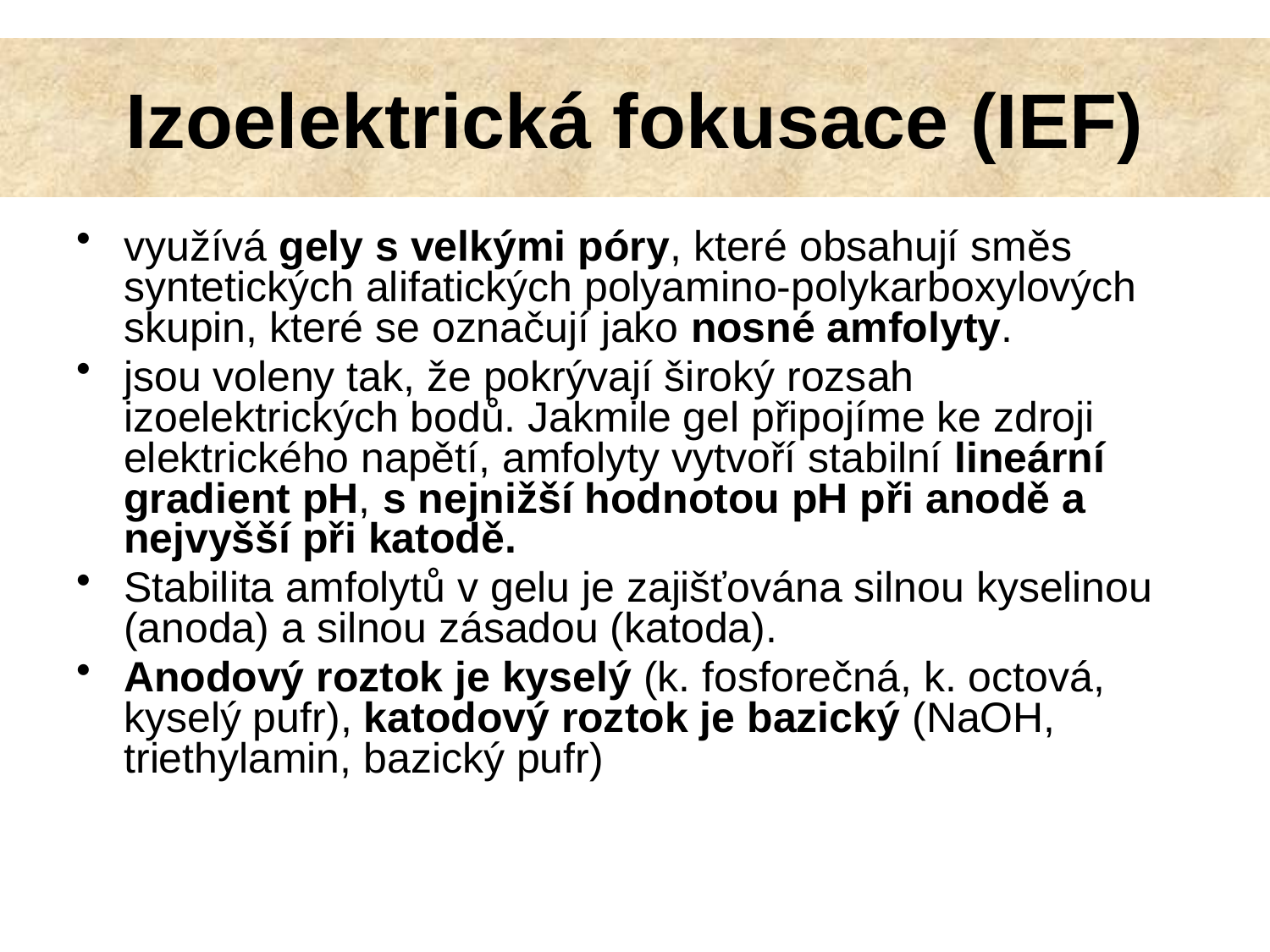

# Izoelektrická fokusace (IEF)
využívá gely s velkými póry, které obsahují směs syntetických alifatických polyamino-polykarboxylových skupin, které se označují jako nosné amfolyty.
jsou voleny tak, že pokrývají široký rozsah izoelektrických bodů. Jakmile gel připojíme ke zdroji elektrického napětí, amfolyty vytvoří stabilní lineární gradient pH, s nejnižší hodnotou pH při anodě a nejvyšší při katodě.
Stabilita amfolytů v gelu je zajišťována silnou kyselinou (anoda) a silnou zásadou (katoda).
Anodový roztok je kyselý (k. fosforečná, k. octová, kyselý pufr), katodový roztok je bazický (NaOH, triethylamin, bazický pufr)